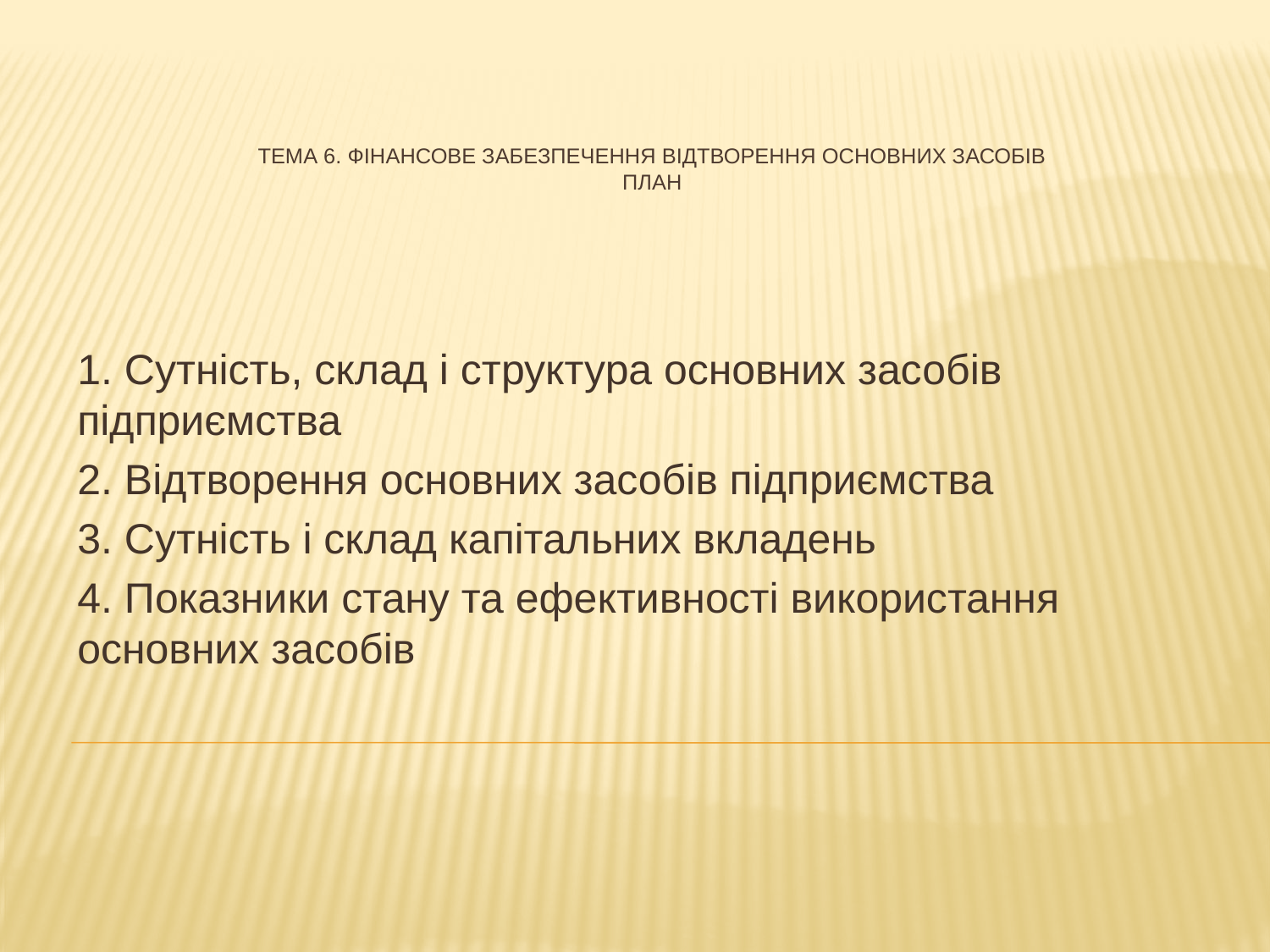

# Тема 6. Фінансове забезпечення відтворення основних засобів План
1. Сутність, склад і структура основних засобів підприємства
2. Відтворення основних засобів підприємства
3. Сутність і склад капітальних вкладень
4. Показники стану та ефективності використання основних засобів